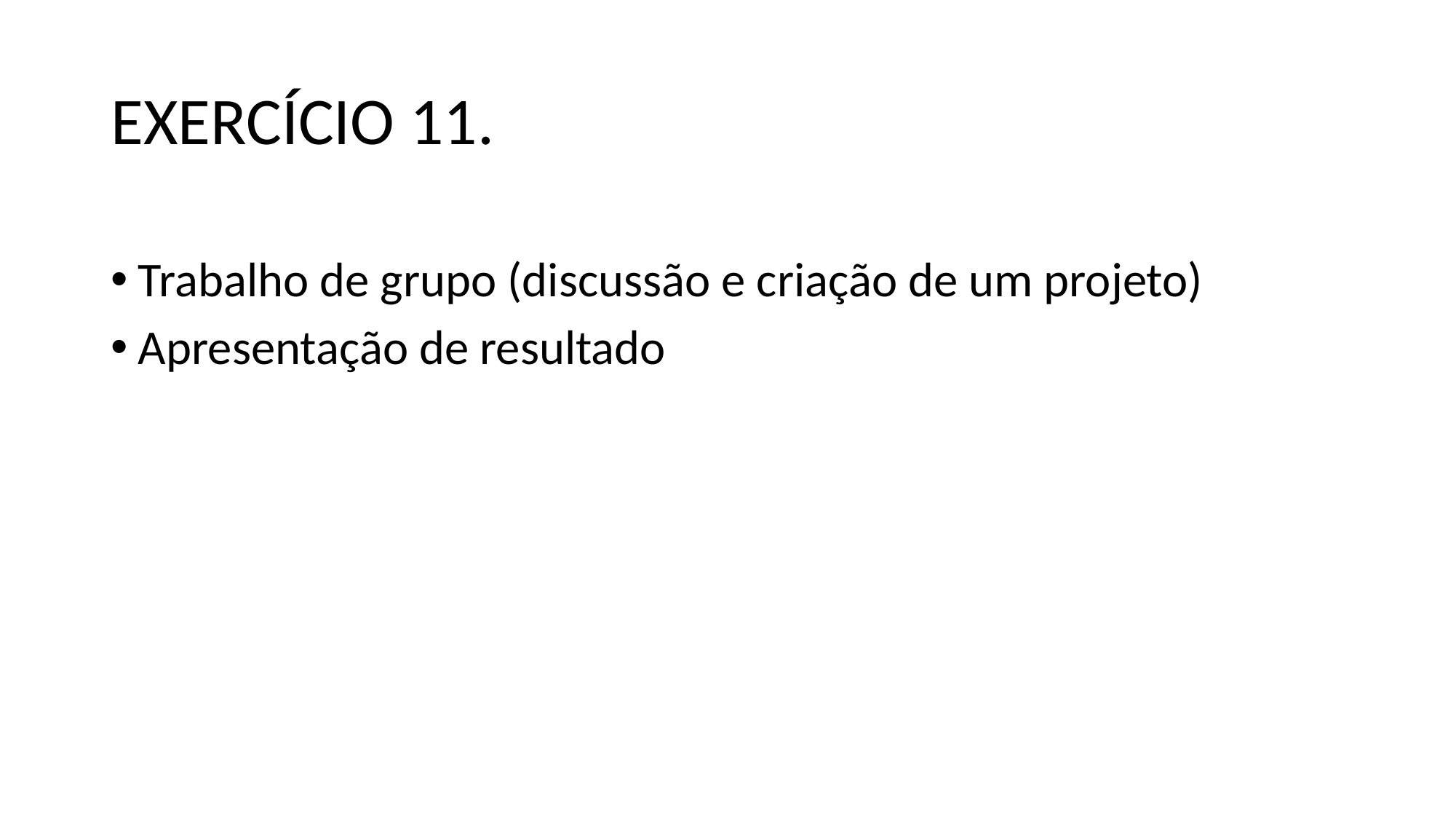

# EXERCÍCIO 11.

Trabalho de grupo (discussão e criação de um projeto)
Apresentação de resultado